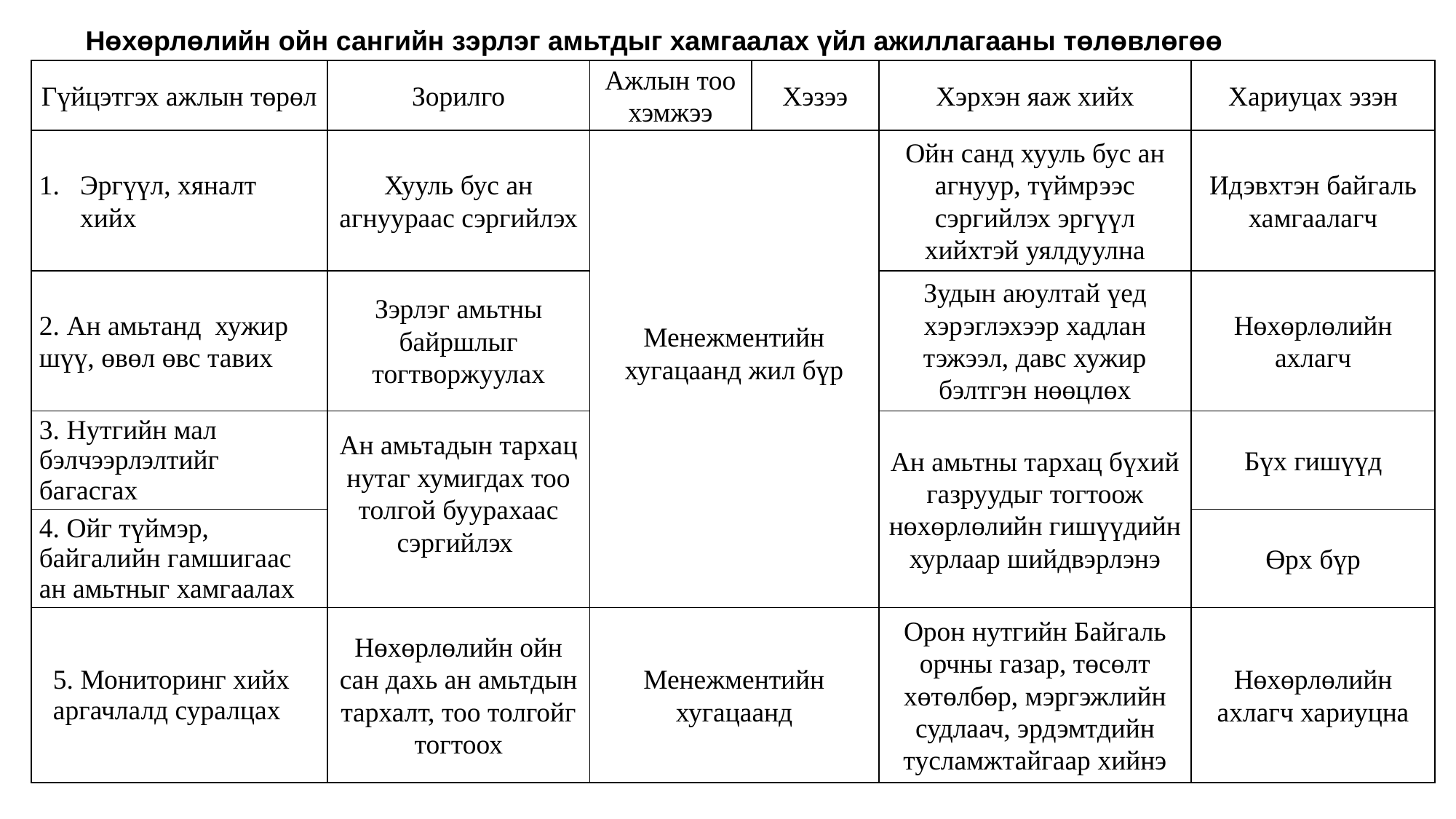

Нөхөрлөлийн ойн сангийн зэрлэг амьтдыг хамгаалах үйл ажиллагааны төлөвлөгөө
| Гүйцэтгэх ажлын төрөл | Зорилго | Ажлын тоо хэмжээ | Хэзээ | Хэрхэн яаж хийх | Хариуцах эзэн |
| --- | --- | --- | --- | --- | --- |
| Эргүүл, хяналт хийх | Хууль бус ан агнуураас сэргийлэх | Менежментийн хугацаанд жил бүр |  | Ойн санд хууль бус ан агнуур, түймрээс сэргийлэх эргүүл хийхтэй уялдуулна | Идэвхтэн байгаль хамгаалагч |
| 2. Ан амьтанд хужир шүү, өвөл өвс тавих | Зэрлэг амьтны байршлыг тогтворжуулах |  |  | Зудын аюултай үед хэрэглэхээр хадлан тэжээл, давс хужир бэлтгэн нөөцлөх | Нөхөрлөлийн ахлагч |
| 3. Нутгийн мал бэлчээрлэлтийг багасгах | Ан амьтадын тархац нутаг хумигдах тоо толгой буурахаас сэргийлэх |  |  | Ан амьтны тархац бүхий газруудыг тогтоож нөхөрлөлийн гишүүдийн хурлаар шийдвэрлэнэ | Бүх гишүүд |
| 4. Ойг түймэр, байгалийн гамшигаас ан амьтныг хамгаалах |  |  |  |  | Өрх бүр |
| 5. Мониторинг хийх аргачлалд суралцах | Нөхөрлөлийн ойн сан дахь ан амьтдын тархалт, тоо толгойг тогтоох | Менежментийн хугацаанд |  | Орон нутгийн Байгаль орчны газар, төсөлт хөтөлбөр, мэргэжлийн судлаач, эрдэмтдийн тусламжтайгаар хийнэ | Нөхөрлөлийн ахлагч хариуцна |